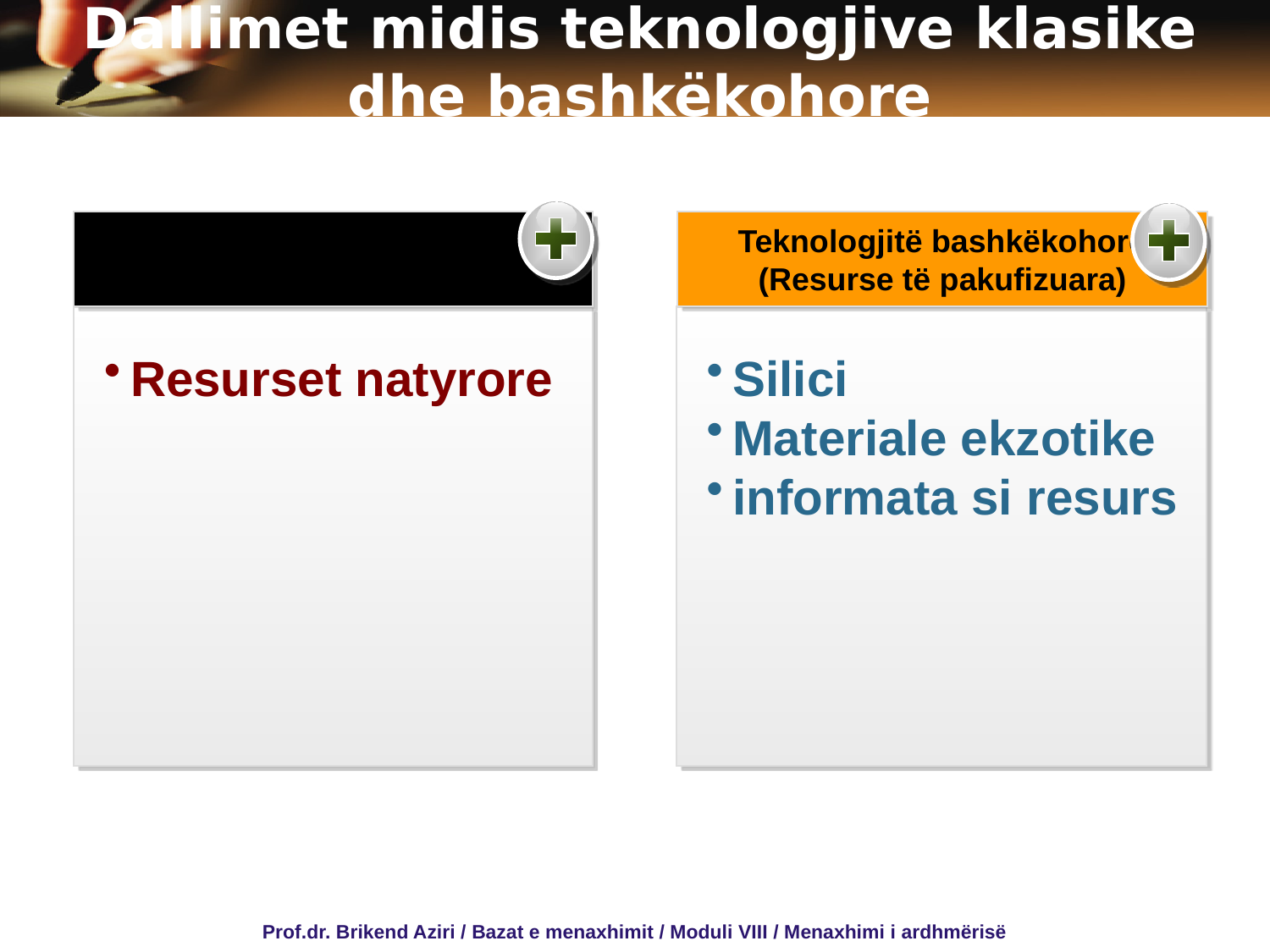

# Dallimet midis teknologjive klasike dhe bashkëkohore

Teknologjitë klasike
(Resurse të kufizuara)
Teknologjitë bashkëkohore
(Resurse të pakufizuara)
Resurset natyrore

Silici
Materiale ekzotike
informata si resurs